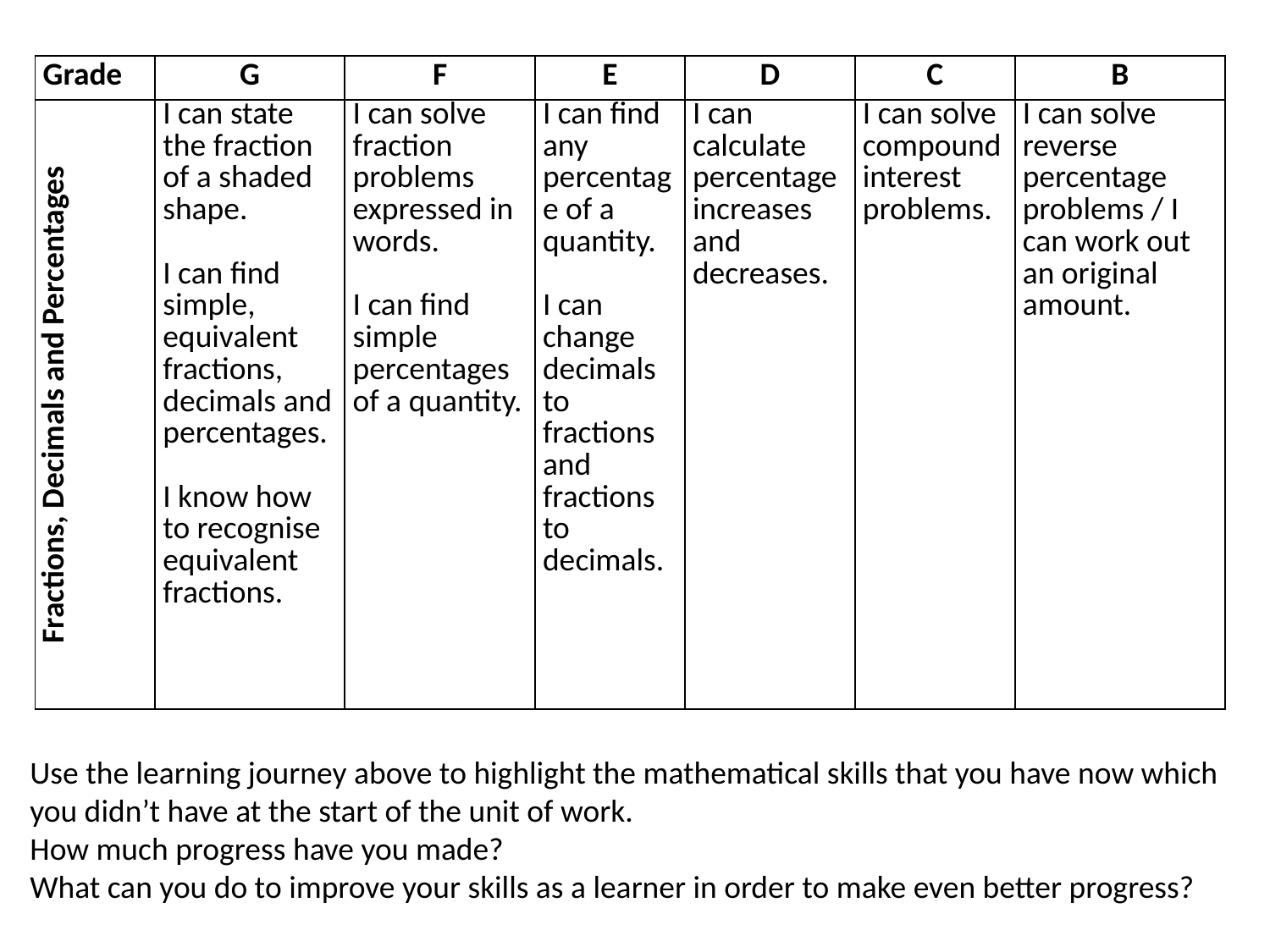

| Grade | G | F | E | D | C | B |
| --- | --- | --- | --- | --- | --- | --- |
| Fractions, Decimals and Percentages | I can state the fraction of a shaded shape. I can find simple, equivalent fractions, decimals and percentages. I know how to recognise equivalent fractions. | I can solve fraction problems expressed in words. I can find simple percentages of a quantity. | I can find any percentage of a quantity. I can change decimals to fractions and fractions to decimals. | I can calculate percentage increases and decreases. | I can solve compound interest problems. | I can solve reverse percentage problems / I can work out an original amount. |
Use the learning journey above to highlight the mathematical skills that you have now which you didn’t have at the start of the unit of work.
How much progress have you made?
What can you do to improve your skills as a learner in order to make even better progress?